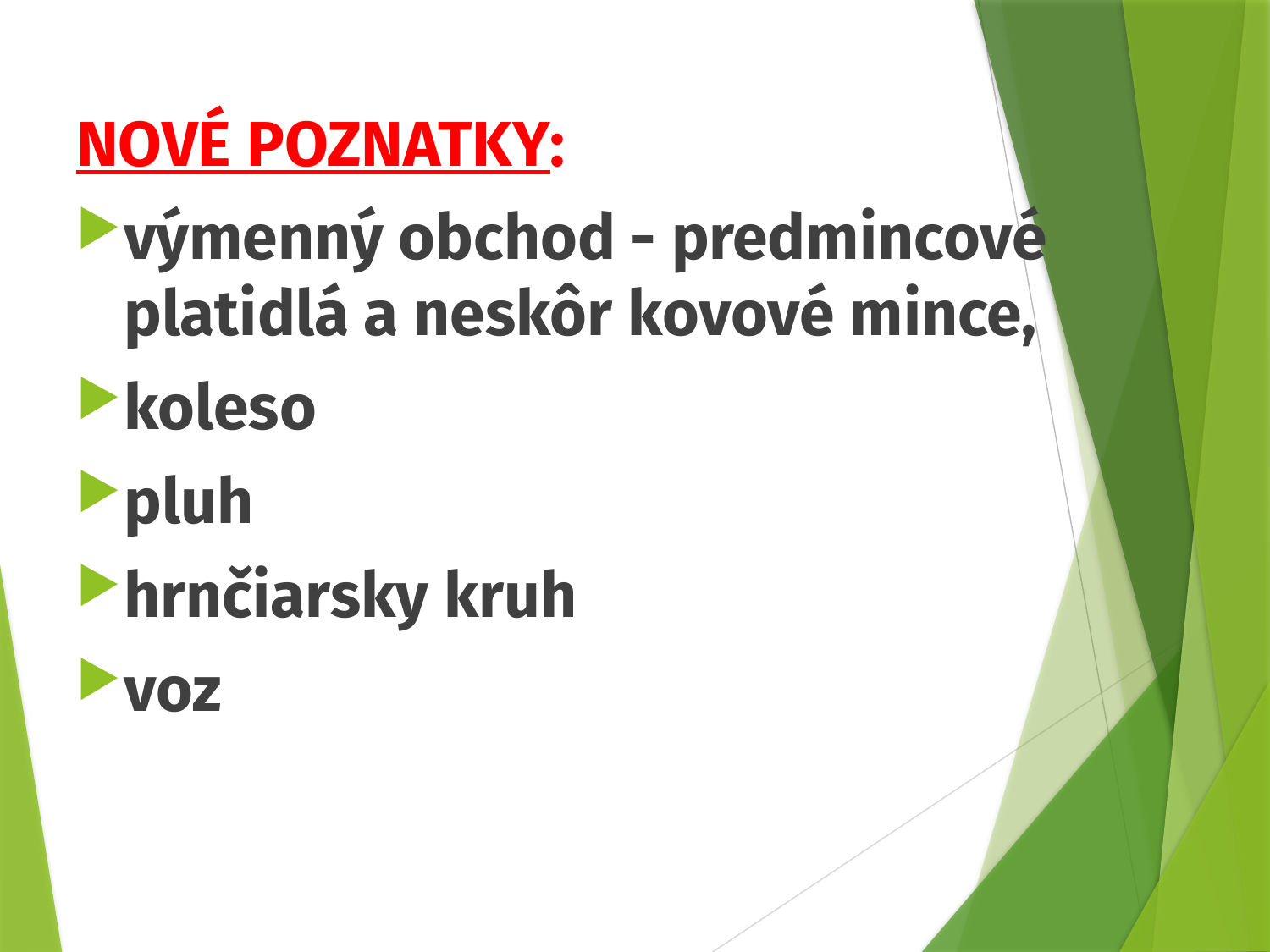

NOVÉ POZNATKY:
výmenný obchod - predmincové platidlá a neskôr kovové mince,
koleso
pluh
hrnčiarsky kruh
voz